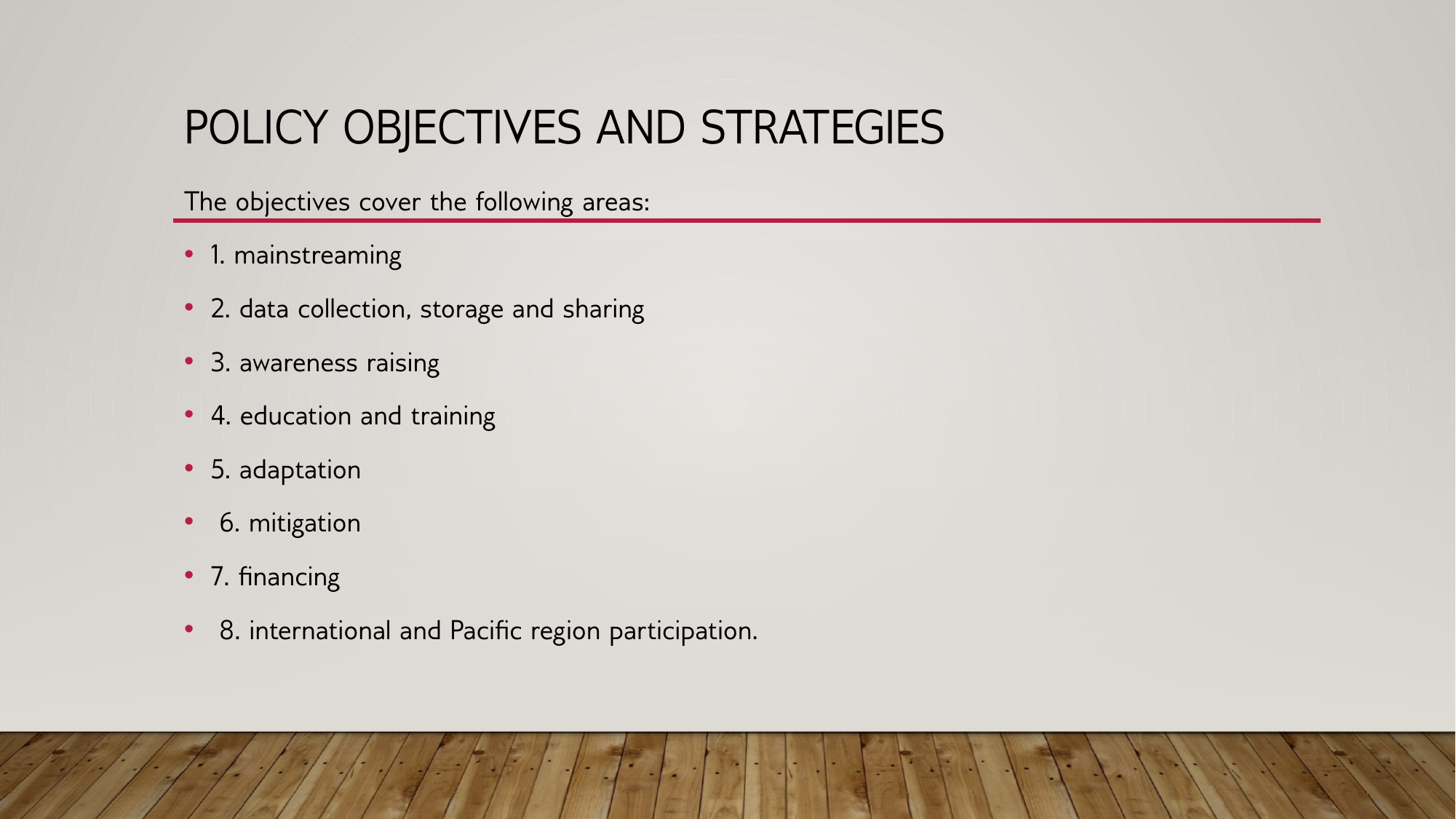

# Policy objectives and strategies
The objectives cover the following areas:
1. mainstreaming
2. data collection, storage and sharing
3. awareness raising
4. education and training
5. adaptation
 6. mitigation
7. financing
 8. international and Pacific region participation.